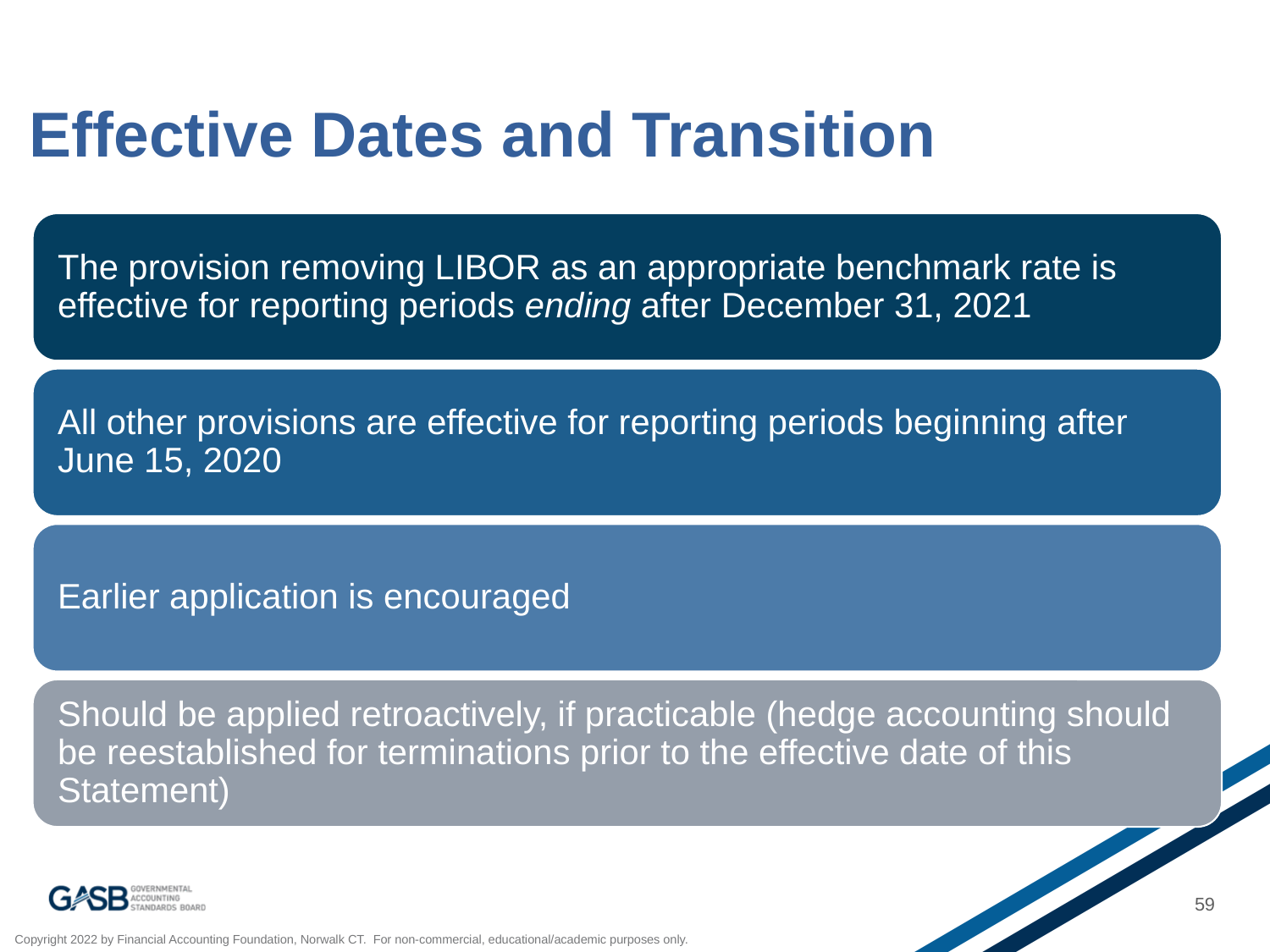

# Effective Dates and Transition
The provision removing LIBOR as an appropriate benchmark rate is effective for reporting periods ending after December 31, 2021
All other provisions are effective for reporting periods beginning after June 15, 2020
Earlier application is encouraged
Should be applied retroactively, if practicable (hedge accounting should be reestablished for terminations prior to the effective date of this Statement)
59